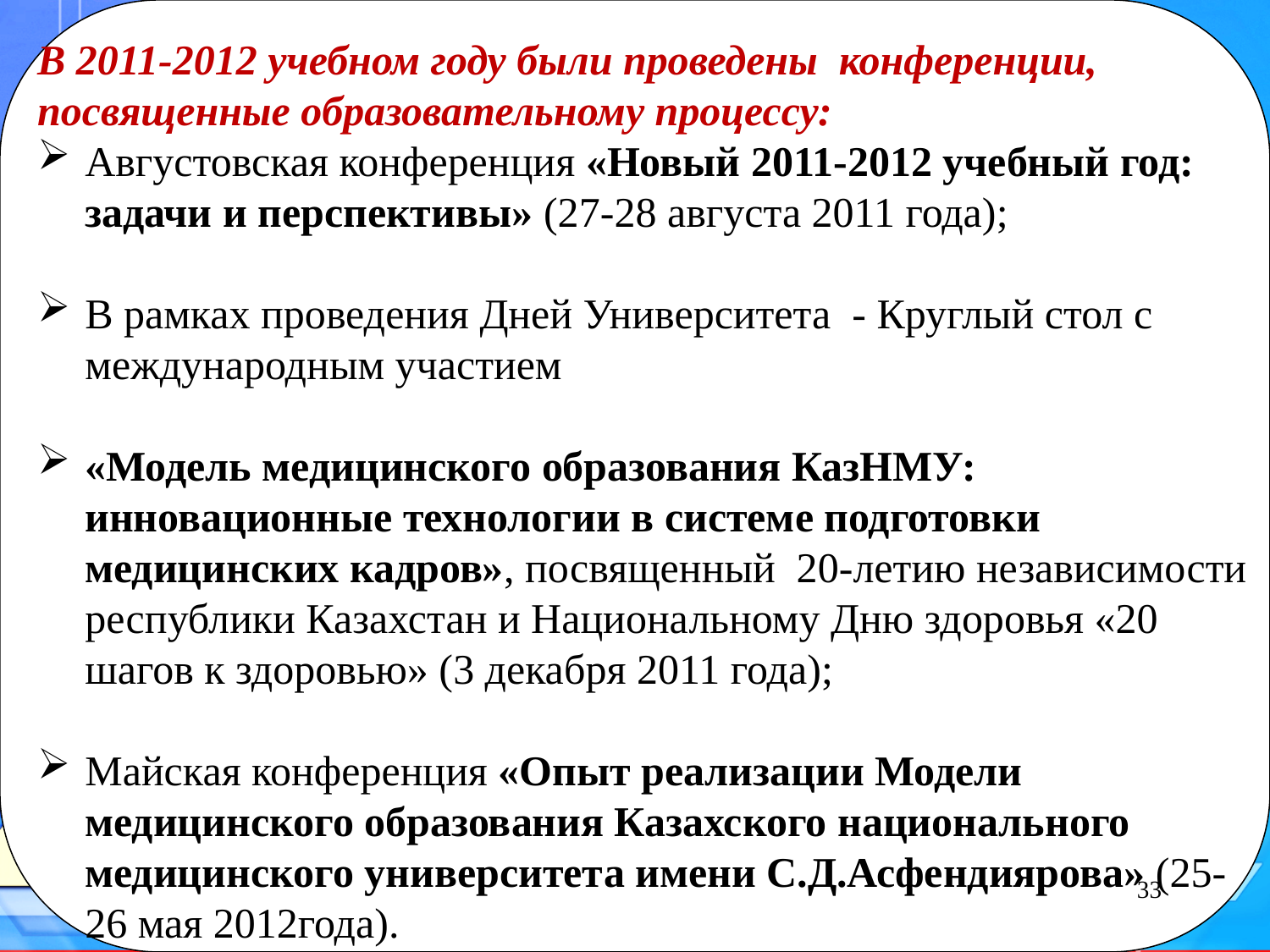

В 2011-2012 учебном году были проведены  конференции, посвященные образовательному процессу:
Августовская конференция «Новый 2011-2012 учебный год: задачи и перспективы» (27-28 августа 2011 года);

В рамках проведения Дней Университета  - Круглый стол с международным участием

«Модель медицинского образования КазНМУ:  инновационные технологии в системе подготовки медицинских кадров», посвященный  20-летию независимости республики Казахстан и Национальному Дню здоровья «20 шагов к здоровью» (3 декабря 2011 года);

Майская конференция «Опыт реализации Модели медицинского образования Казахского национального медицинского университета имени С.Д.Асфендиярова» (25-26 мая 2012года).
33